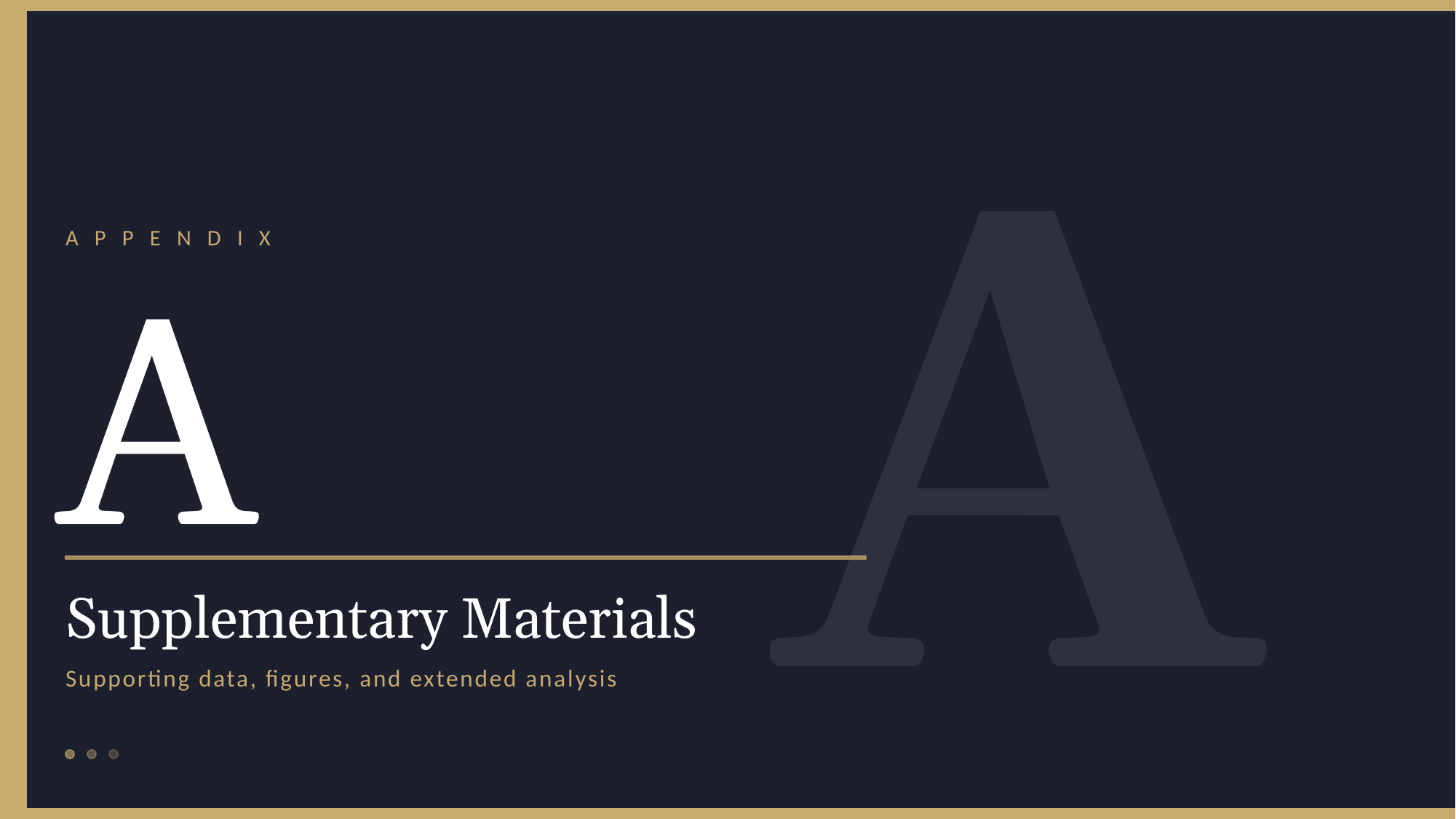

A
APPENDIX
A

Supplementary Materials
Supporting data, figures, and extended analysis